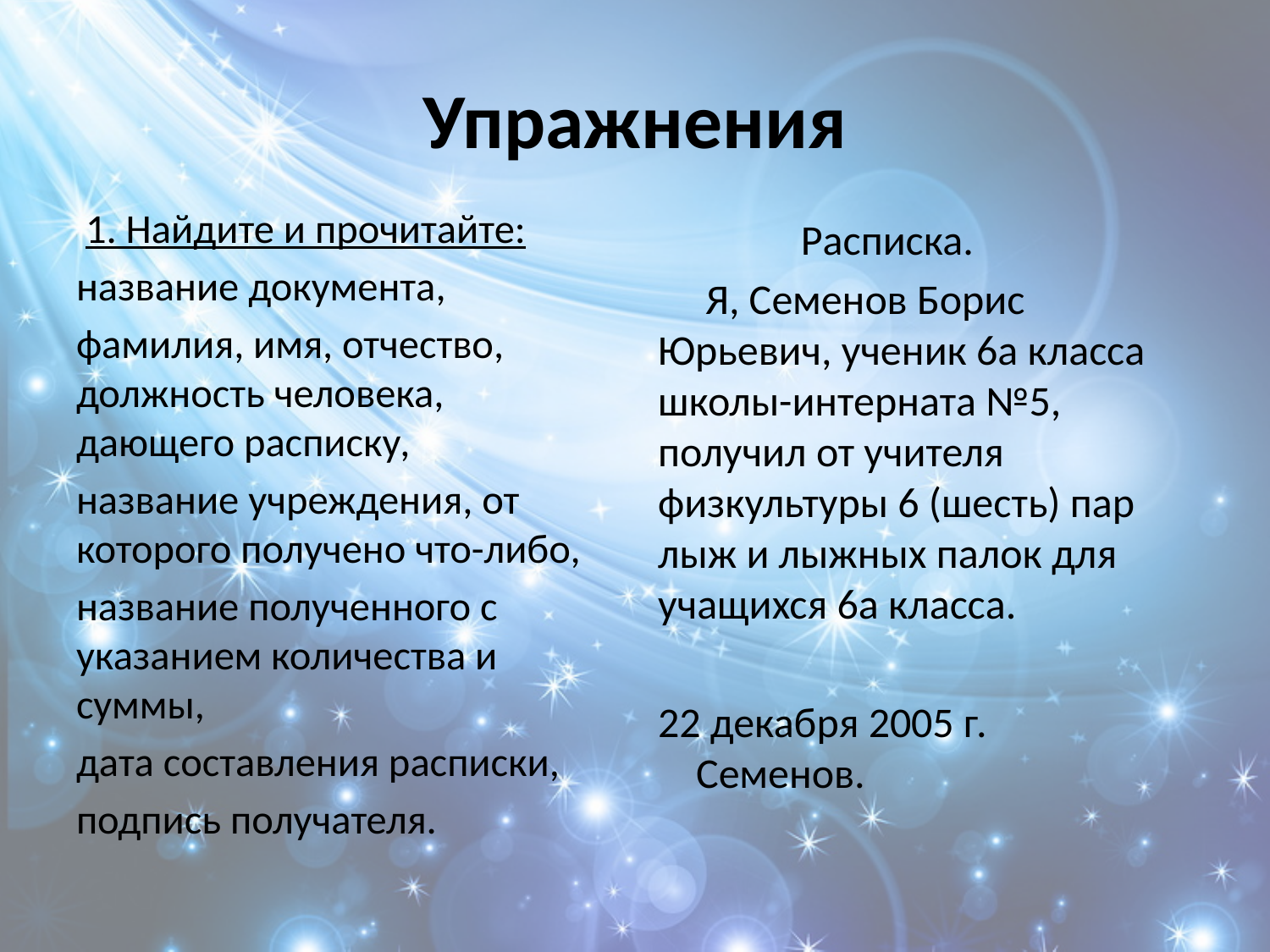

# Упражнения
 1. Найдите и прочитайте:
название документа,
фамилия, имя, отчество,        должность человека, дающего расписку,
название учреждения, от которого получено что-либо,
название полученного с указанием количества и суммы,
дата составления расписки,
подпись получателя.

               Расписка.
     Я, Семенов Борис Юрьевич, ученик 6а класса школы-интерната №5, получил от учителя физкультуры 6 (шесть) пар лыж и лыжных палок для учащихся 6а класса.

22 декабря 2005 г.                          Семенов.